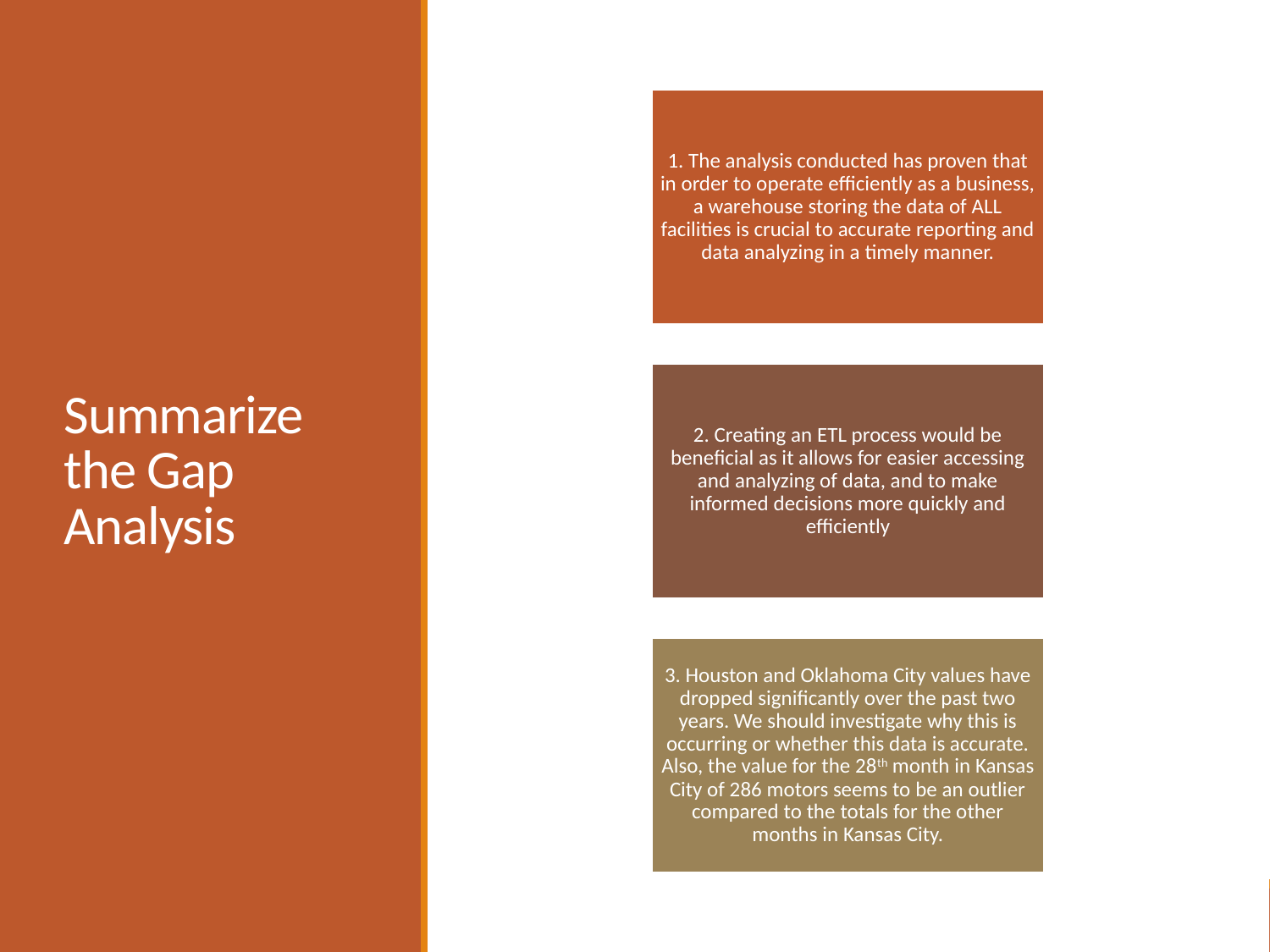

# Summarize the Gap Analysis​
1. The analysis conducted has proven that in order to operate efficiently as a business, a warehouse storing the data of ALL facilities is crucial to accurate reporting and data analyzing in a timely manner.
2. Creating an ETL process would be beneficial as it allows for easier accessing and analyzing of data, and to make informed decisions more quickly and efficiently
3. Houston and Oklahoma City values have dropped significantly over the past two years. We should investigate why this is occurring or whether this data is accurate. Also, the value for the 28th month in Kansas City of 286 motors seems to be an outlier compared to the totals for the other months in Kansas City.